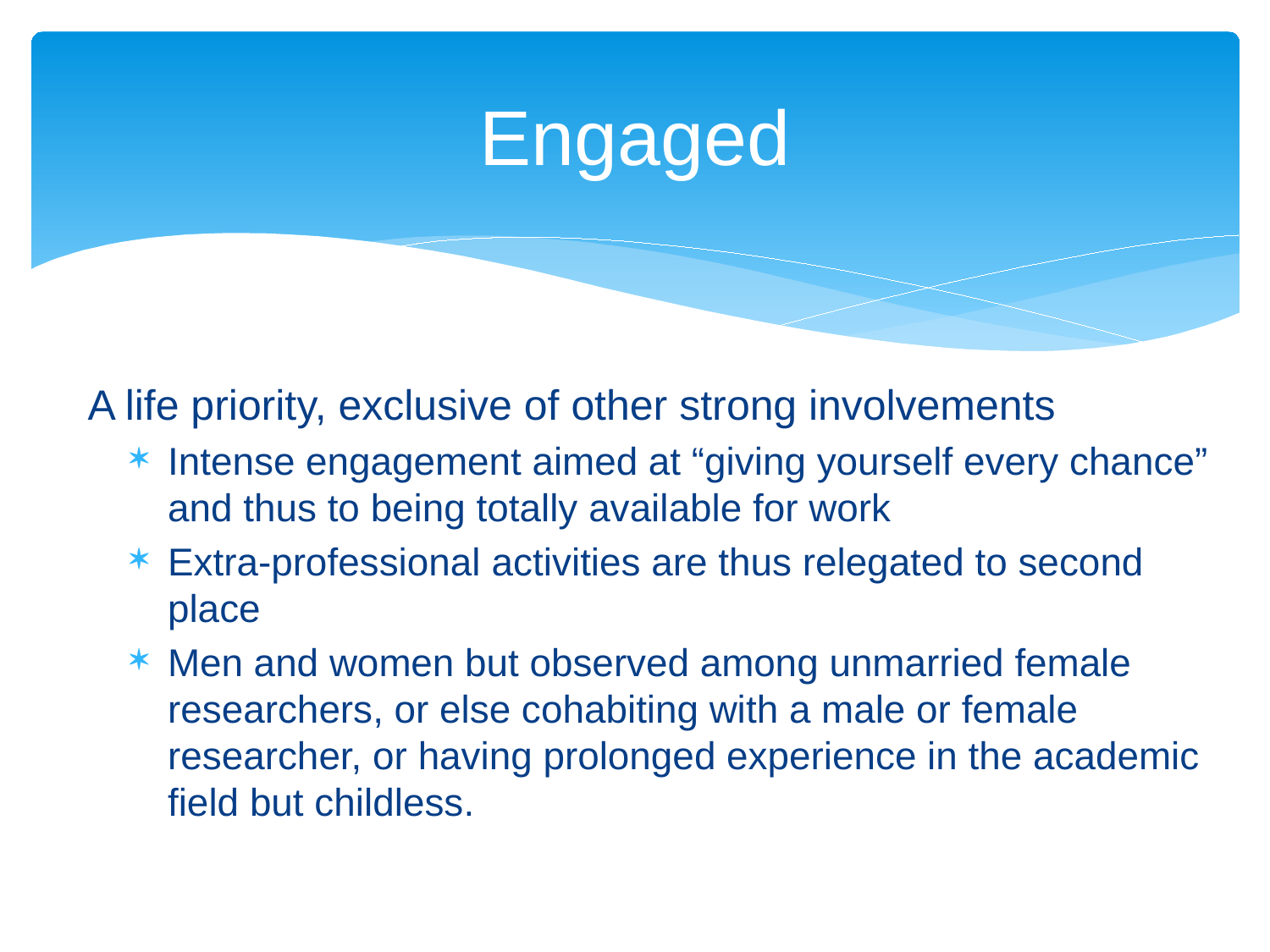

# Engaged
A life priority, exclusive of other strong involvements
Intense engagement aimed at “giving yourself every chance” and thus to being totally available for work
Extra-professional activities are thus relegated to second place
Men and women but observed among unmarried female researchers, or else cohabiting with a male or female researcher, or having prolonged experience in the academic field but childless.